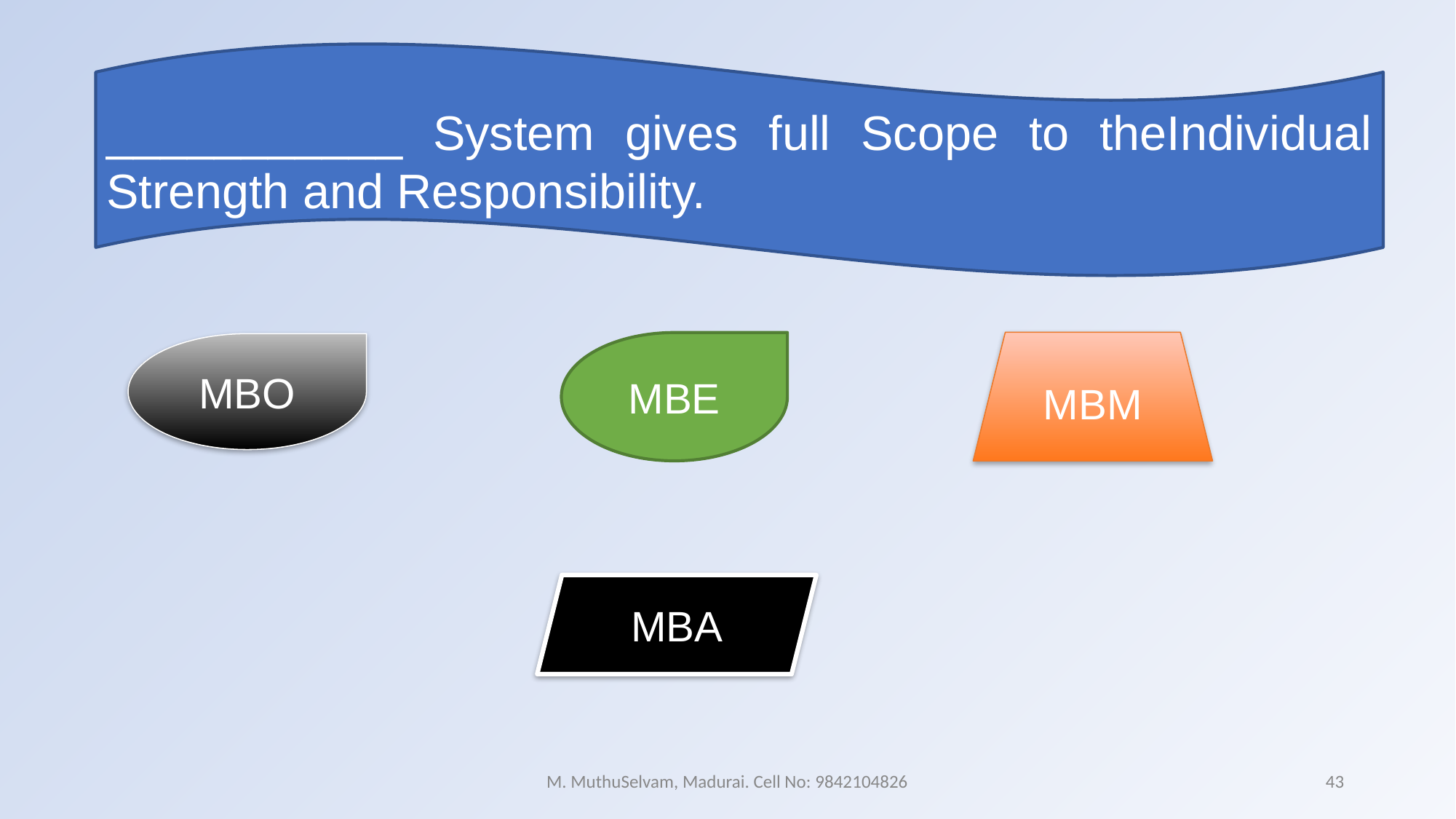

___________ System gives full Scope to theIndividual Strength and Responsibility.
MBM
MBE
MBO
MBA
M. MuthuSelvam, Madurai. Cell No: 9842104826
43